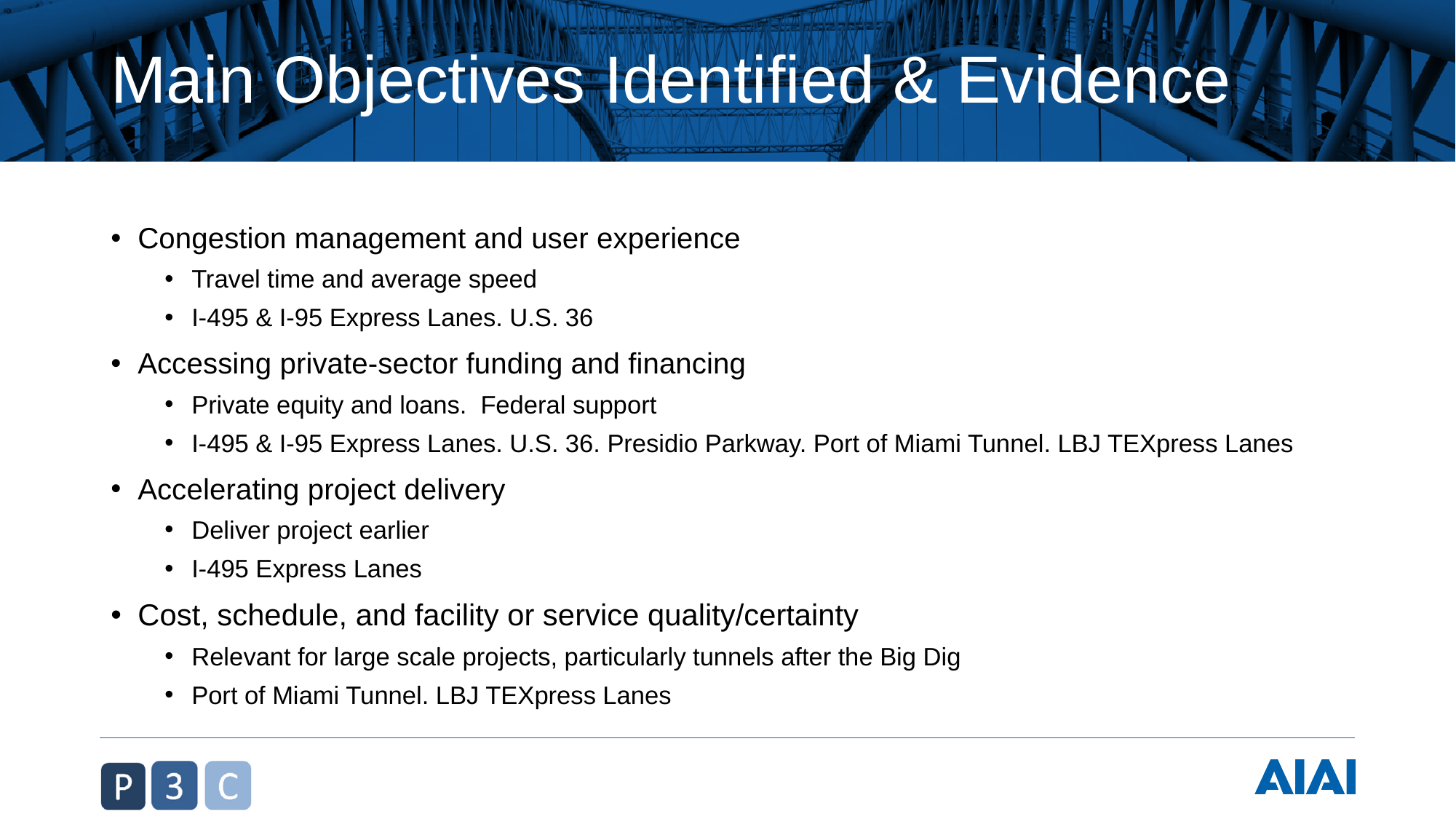

# Main Objectives Identified & Evidence
Congestion management and user experience
Travel time and average speed
I-495 & I-95 Express Lanes. U.S. 36
Accessing private-sector funding and financing
Private equity and loans.  Federal support
I-495 & I-95 Express Lanes. U.S. 36. Presidio Parkway. Port of Miami Tunnel. LBJ TEXpress Lanes
Accelerating project delivery
Deliver project earlier
I-495 Express Lanes
Cost, schedule, and facility or service quality/certainty
Relevant for large scale projects, particularly tunnels after the Big Dig
Port of Miami Tunnel. LBJ TEXpress Lanes